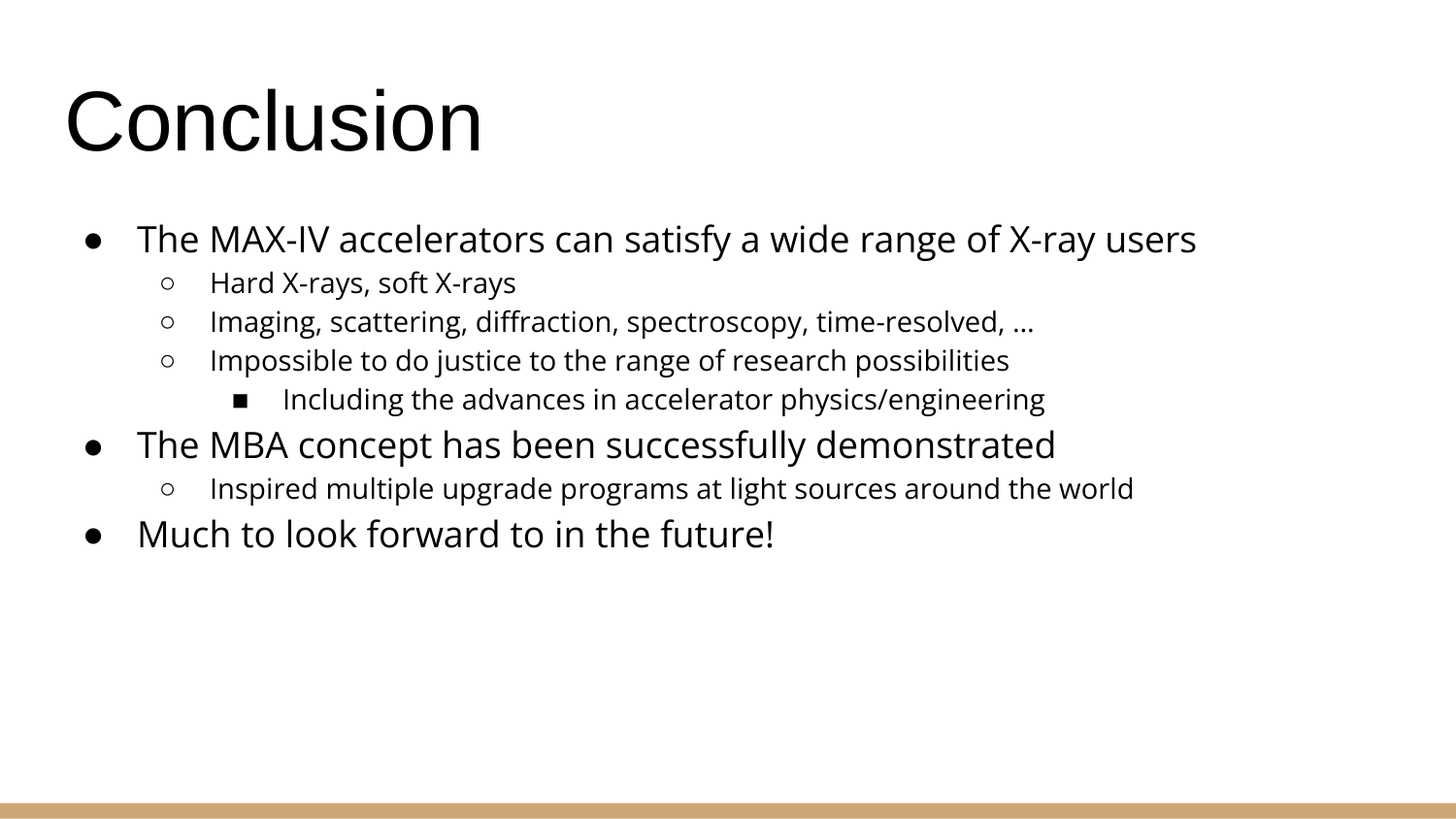

# Conclusion
The MAX-IV accelerators can satisfy a wide range of X-ray users
Hard X-rays, soft X-rays
Imaging, scattering, diffraction, spectroscopy, time-resolved, …
Impossible to do justice to the range of research possibilities
Including the advances in accelerator physics/engineering
The MBA concept has been successfully demonstrated
Inspired multiple upgrade programs at light sources around the world
Much to look forward to in the future!